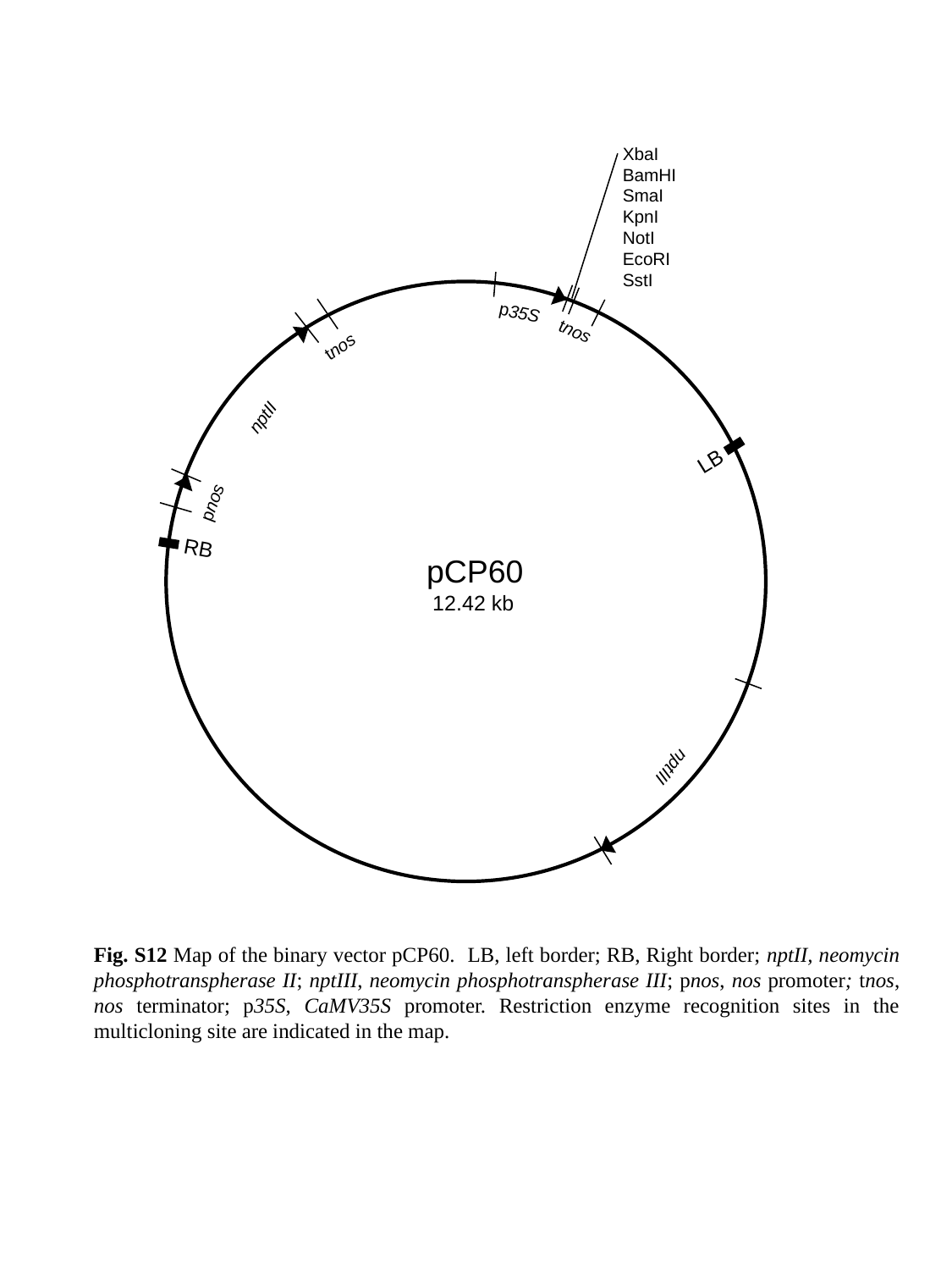

XbaI
BamHI
SmaI
KpnI
NotI
EcoRI
SstI

p35S
tnos
tnos

nptII

LB
pnos

RB

pCP60
 12.42 kb
nptIII

Fig. S12 Map of the binary vector pCP60.  LB, left border; RB, Right border; nptII, neomycin phosphotranspherase II; nptIII, neomycin phosphotranspherase III; pnos, nos promoter; tnos, nos terminator; p35S, CaMV35S promoter. Restriction enzyme recognition sites in the multicloning site are indicated in the map.